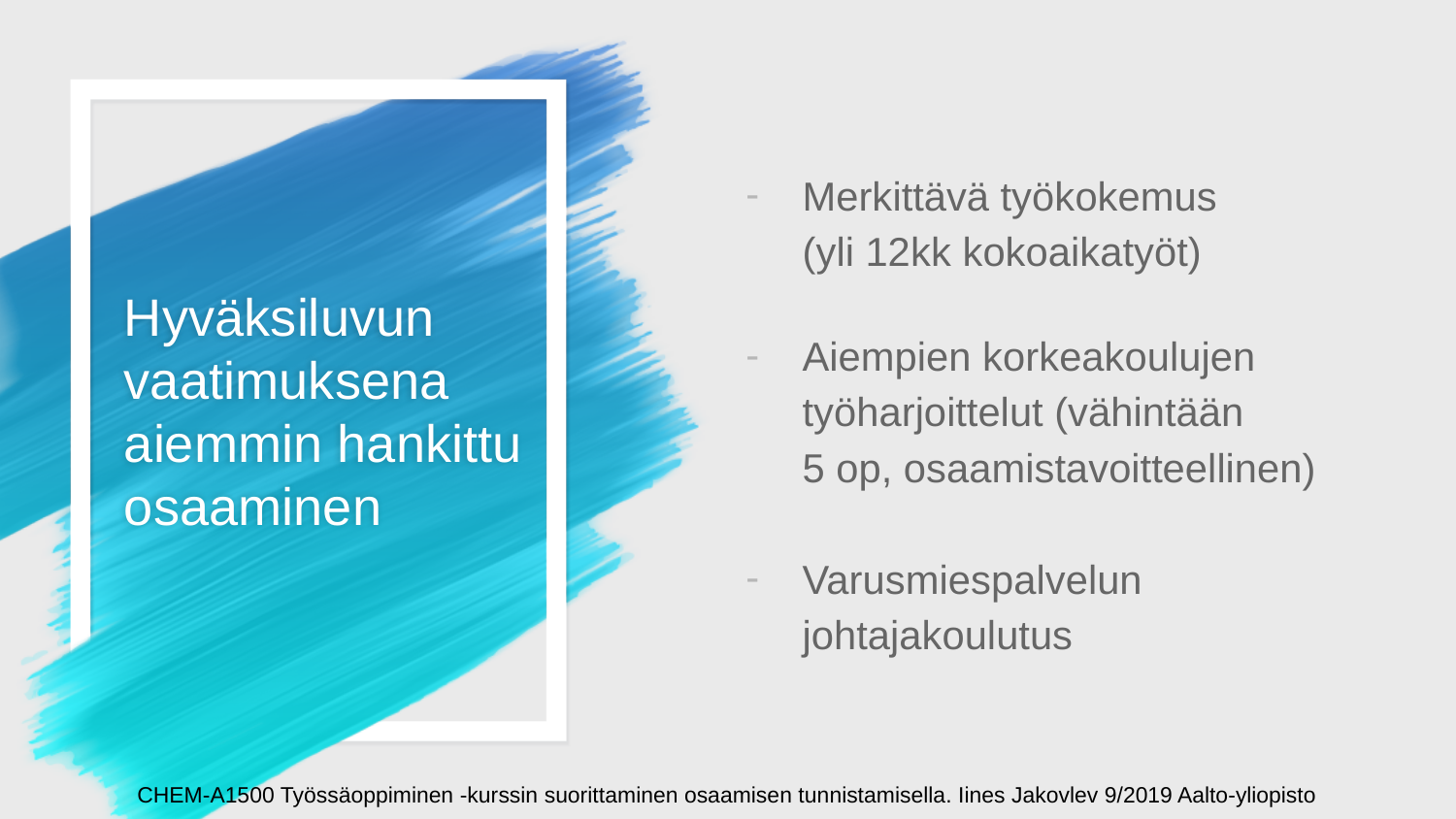

Merkittävä työkokemus
(yli 12kk kokoaikatyöt)
Aiempien korkeakoulujen työharjoittelut (vähintään
5 op, osaamistavoitteellinen)
Varusmiespalvelun johtajakoulutus
# Hyväksiluvun vaatimuksena aiemmin hankittu osaaminen
CHEM-A1500 Työssäoppiminen -kurssin suorittaminen osaamisen tunnistamisella. Iines Jakovlev 9/2019 Aalto-yliopisto